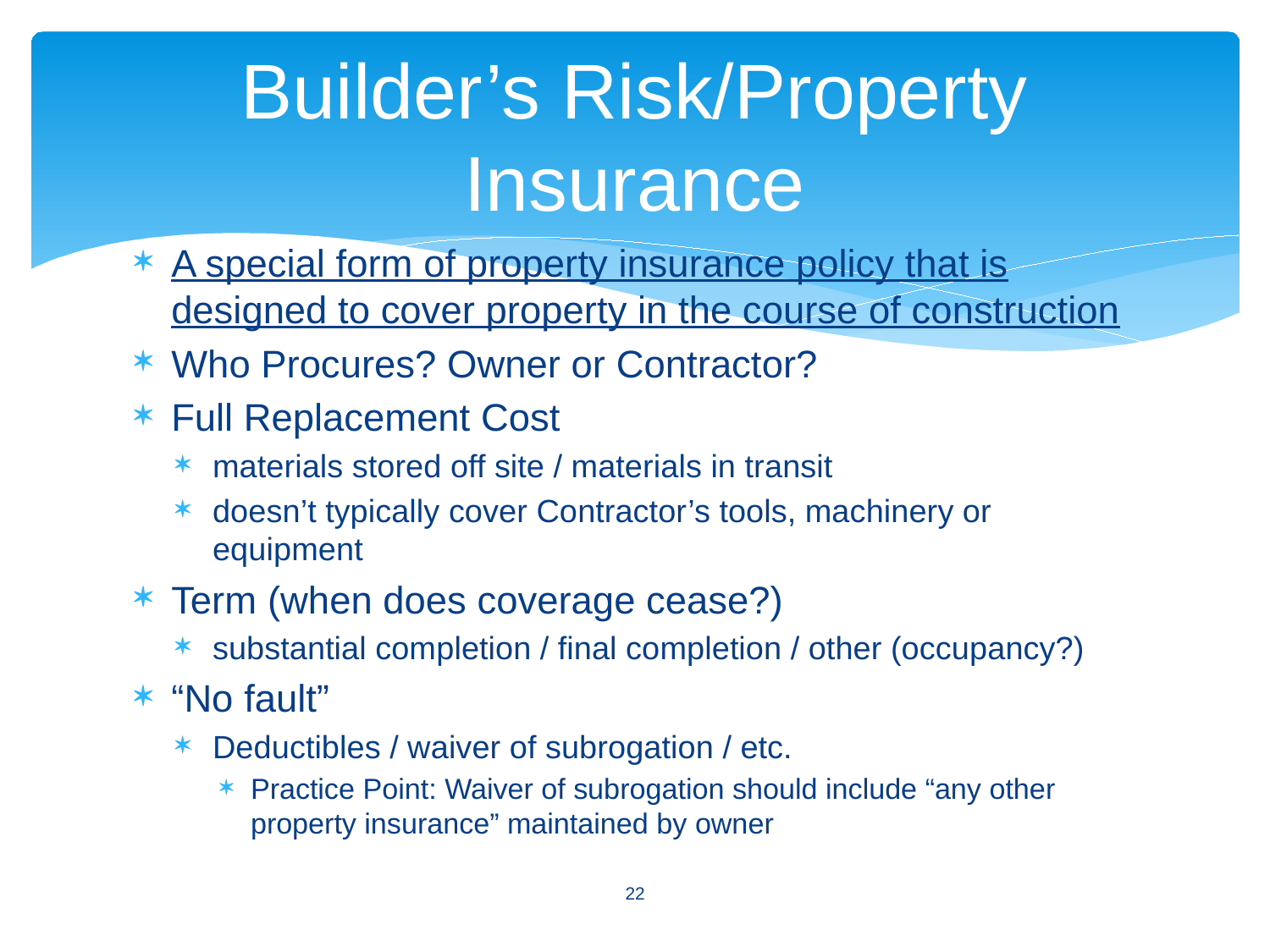

# Builder’s Risk/Property Insurance
A special form of property insurance policy that is designed to cover property in the course of construction
Who Procures? Owner or Contractor?
Full Replacement Cost
materials stored off site / materials in transit
doesn’t typically cover Contractor’s tools, machinery or equipment
Term (when does coverage cease?)
substantial completion / final completion / other (occupancy?)
“No fault”
Deductibles / waiver of subrogation / etc.
Practice Point: Waiver of subrogation should include “any other property insurance” maintained by owner

22